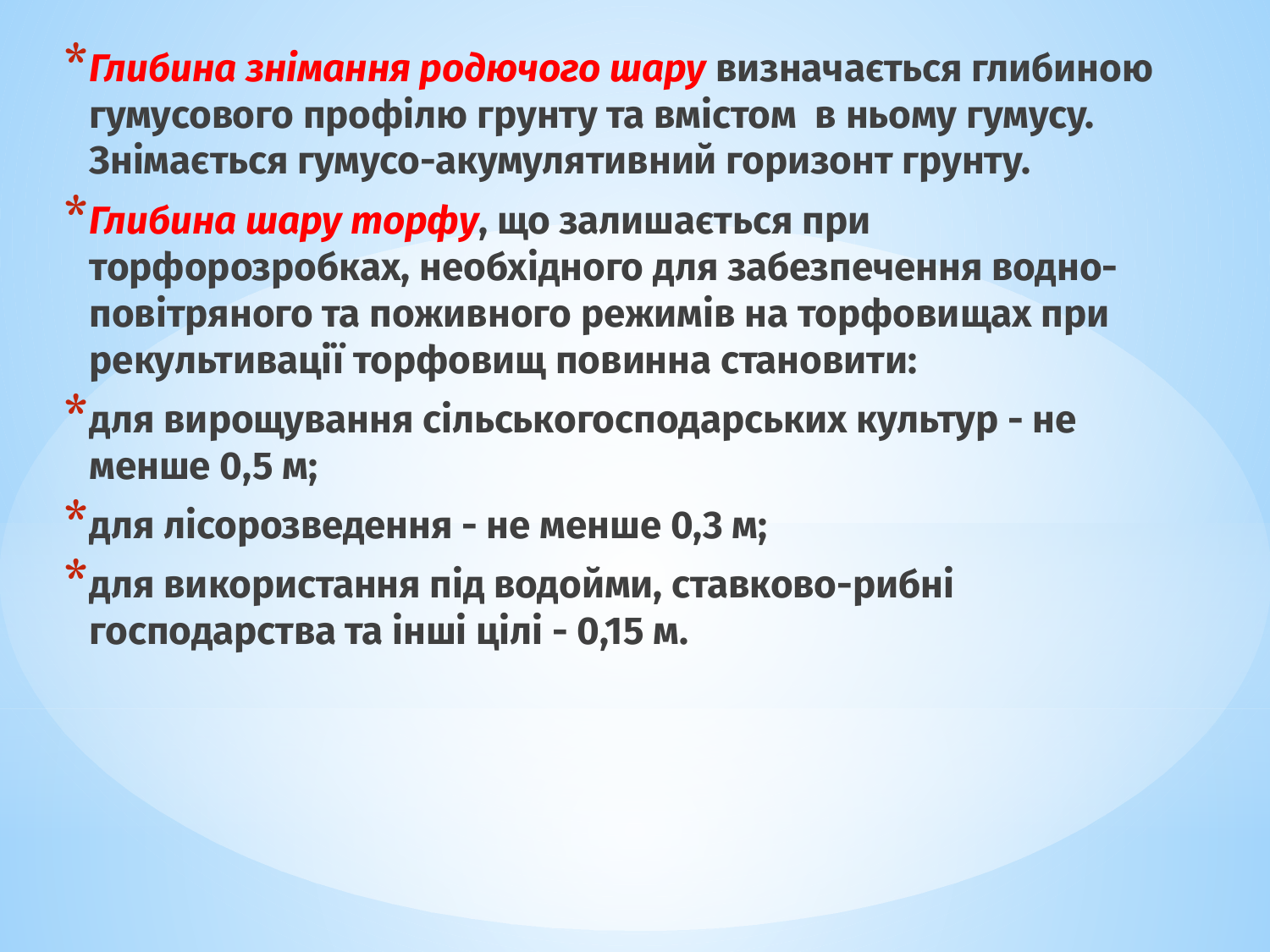

Глибина знімання родючого шару визначається глибиною гумусового профілю грунту та вмістом  в ньому гумусу. Знімається гумусо-акумулятивний горизонт грунту.
Глибина шару торфу, що залишається при торфорозробках, необхідного для забезпечення водно-повітряного та поживного режимів на торфовищах при рекультивації торфовищ повинна становити:
для вирощування сільськогосподарських культур - не менше 0,5 м;
для лісорозведення - не менше 0,3 м;
для використання під водойми, ставково-рибні господарства та інші цілі - 0,15 м.